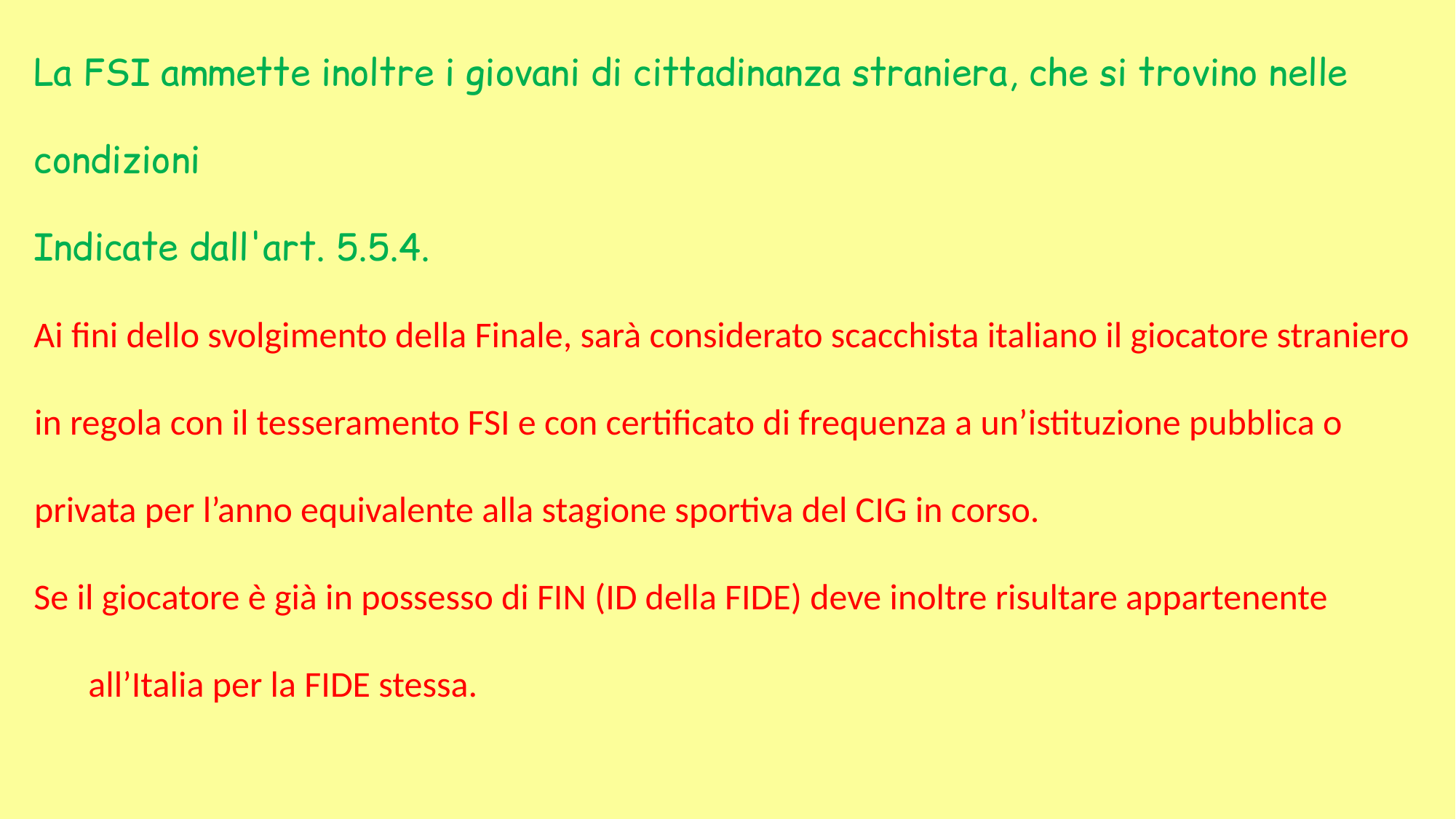

La FSI ammette inoltre i giovani di cittadinanza straniera, che si trovino nelle condizioni
Indicate dall'art. 5.5.4.
Ai fini dello svolgimento della Finale, sarà considerato scacchista italiano il giocatore straniero in regola con il tesseramento FSI e con certificato di frequenza a un’istituzione pubblica o privata per l’anno equivalente alla stagione sportiva del CIG in corso.
Se il giocatore è già in possesso di FIN (ID della FIDE) deve inoltre risultare appartenente all’Italia per la FIDE stessa.